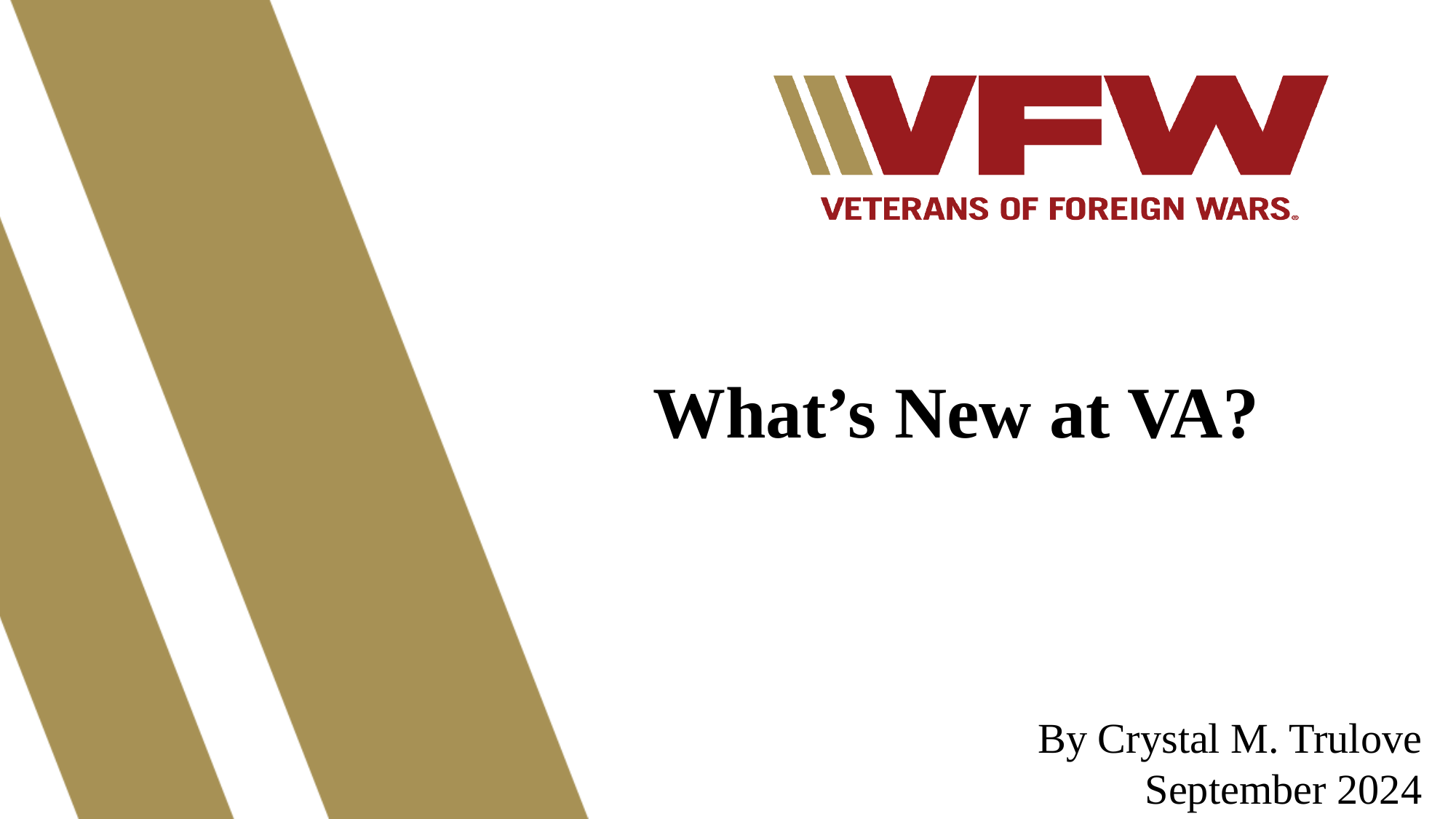

What’s New at VA?
By Crystal M. Trulove
September 2024